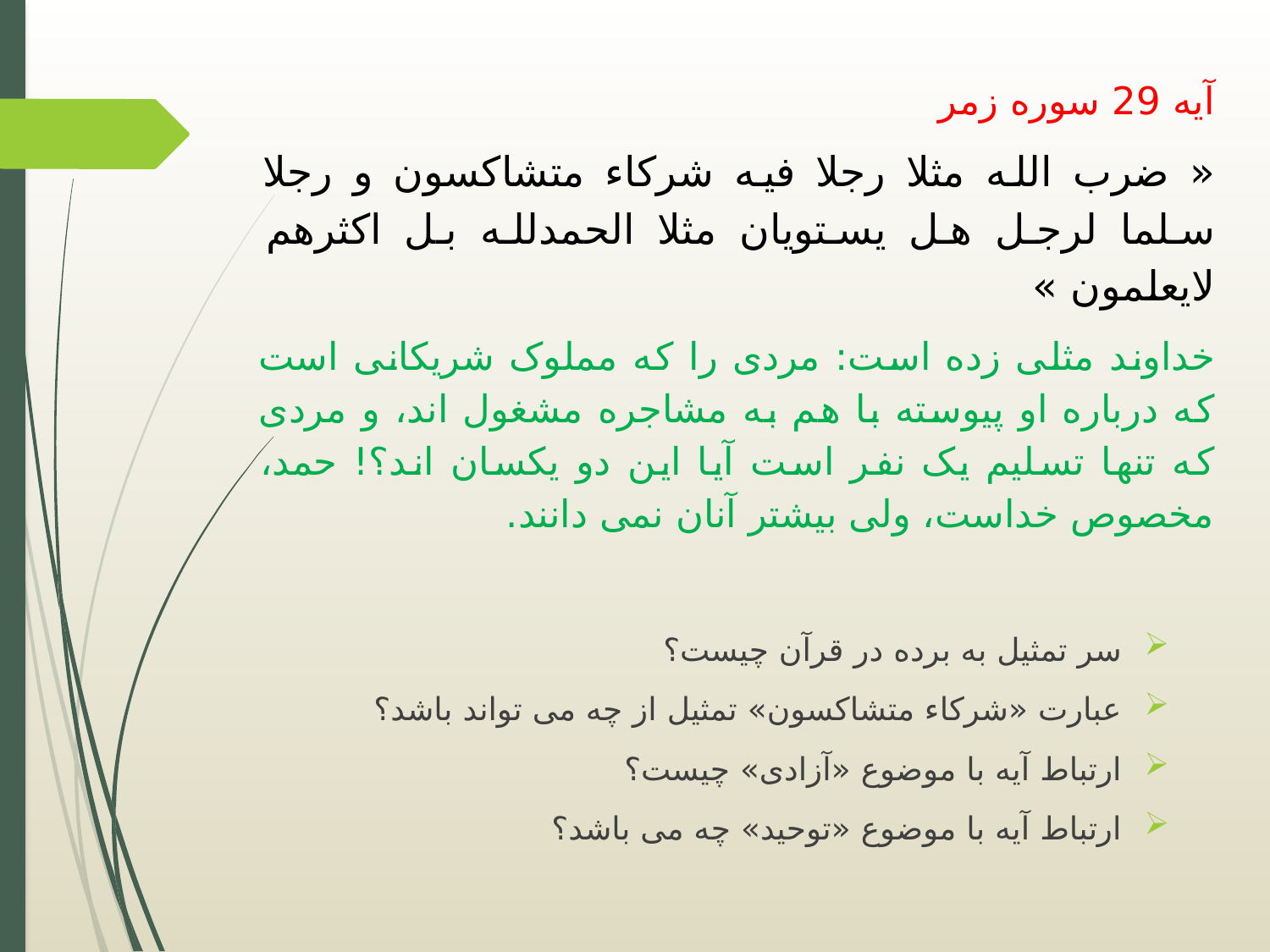

آیه 29 سوره زمر
« ضرب الله مثلا رجلا فیه شرکاء متشاکسون و رجلا سلما لرجل هل یستویان مثلا الحمدلله بل اکثرهم لایعلمون »
خداوند مثلی زده است: مردی را که مملوک شریکانی است که درباره او پیوسته با هم به مشاجره مشغول اند، و مردی که تنها تسلیم یک نفر است آیا این دو یکسان اند؟! حمد، مخصوص خداست، ولی بیشتر آنان نمی دانند.

سر تمثیل به برده در قرآن چیست؟
عبارت «شرکاء متشاکسون» تمثیل از چه می تواند باشد؟
ارتباط آیه با موضوع «آزادی» چیست؟
ارتباط آیه با موضوع «توحید» چه می باشد؟